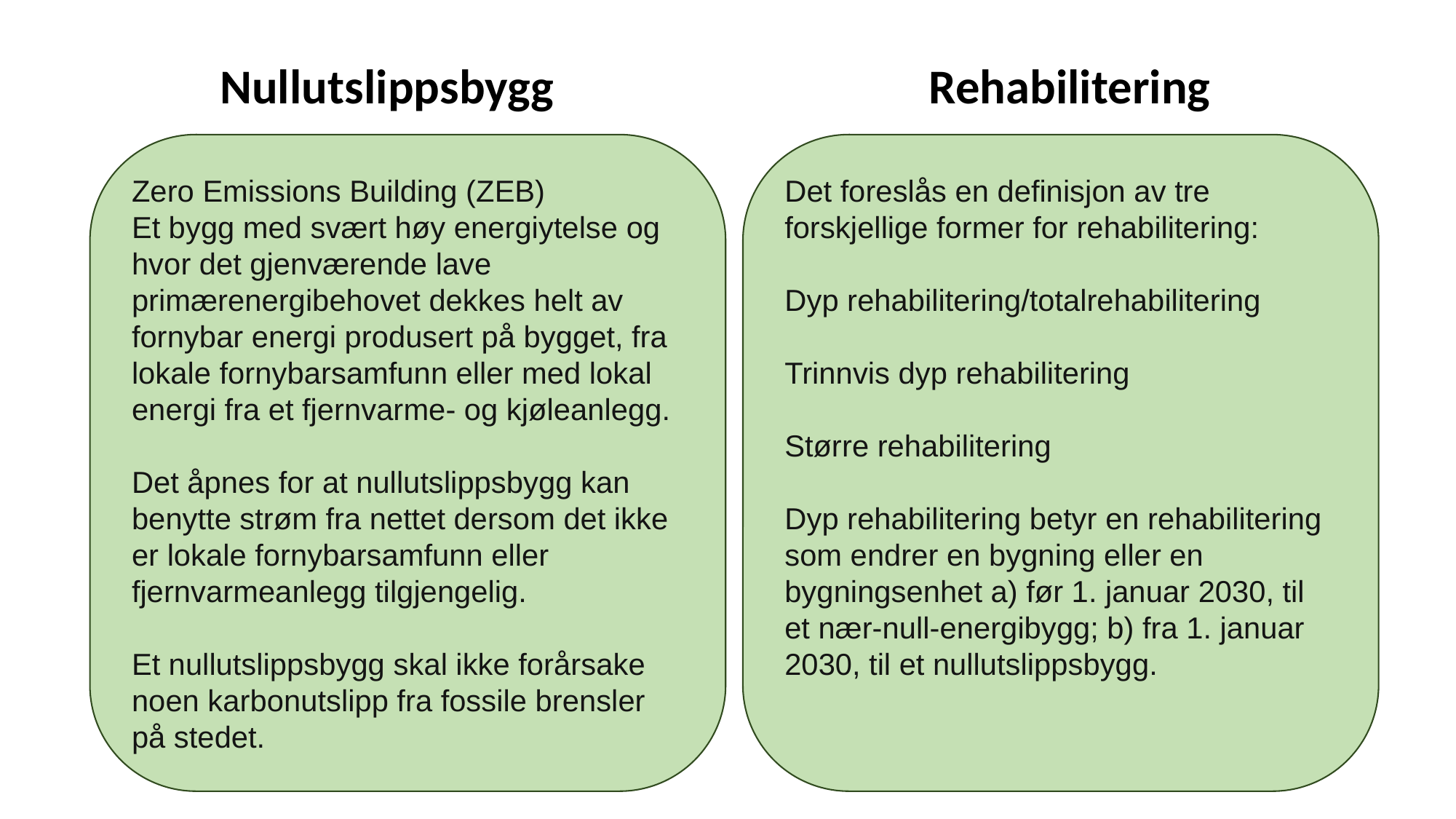

Nullutslippsbygg
Rehabilitering
Zero Emissions Building (ZEB)
Et bygg med svært høy energiytelse og hvor det gjenværende lave primærenergibehovet dekkes helt av fornybar energi produsert på bygget, fra lokale fornybarsamfunn eller med lokal energi fra et fjernvarme- og kjøleanlegg.

Det åpnes for at nullutslippsbygg kan benytte strøm fra nettet dersom det ikke er lokale fornybarsamfunn eller fjernvarmeanlegg tilgjengelig.

Et nullutslippsbygg skal ikke forårsake noen karbonutslipp fra fossile brensler på stedet.
Det foreslås en definisjon av tre forskjellige former for rehabilitering:

Dyp rehabilitering/totalrehabilitering

Trinnvis dyp rehabilitering

Større rehabilitering

Dyp rehabilitering betyr en rehabilitering som endrer en bygning eller en bygningsenhet a) før 1. januar 2030, til et nær-null-energibygg; b) fra 1. januar 2030, til et nullutslippsbygg.